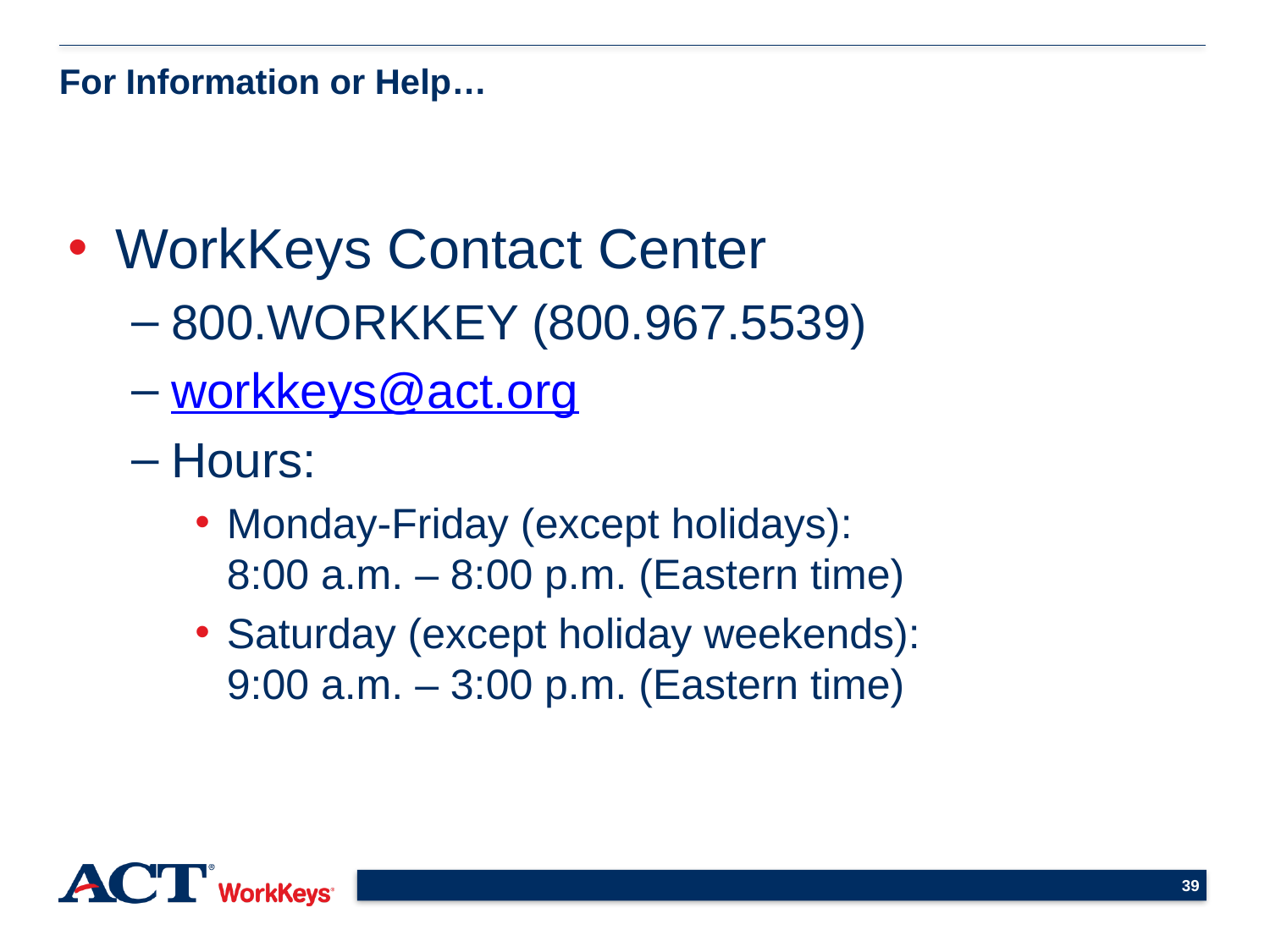

For Information or Help…
WorkKeys Contact Center
800.WORKKEY (800.967.5539)
workkeys@act.org
Hours:
Monday-Friday (except holidays):
8:00 a.m. – 8:00 p.m. (Eastern time)
Saturday (except holiday weekends):
9:00 a.m. – 3:00 p.m. (Eastern time)